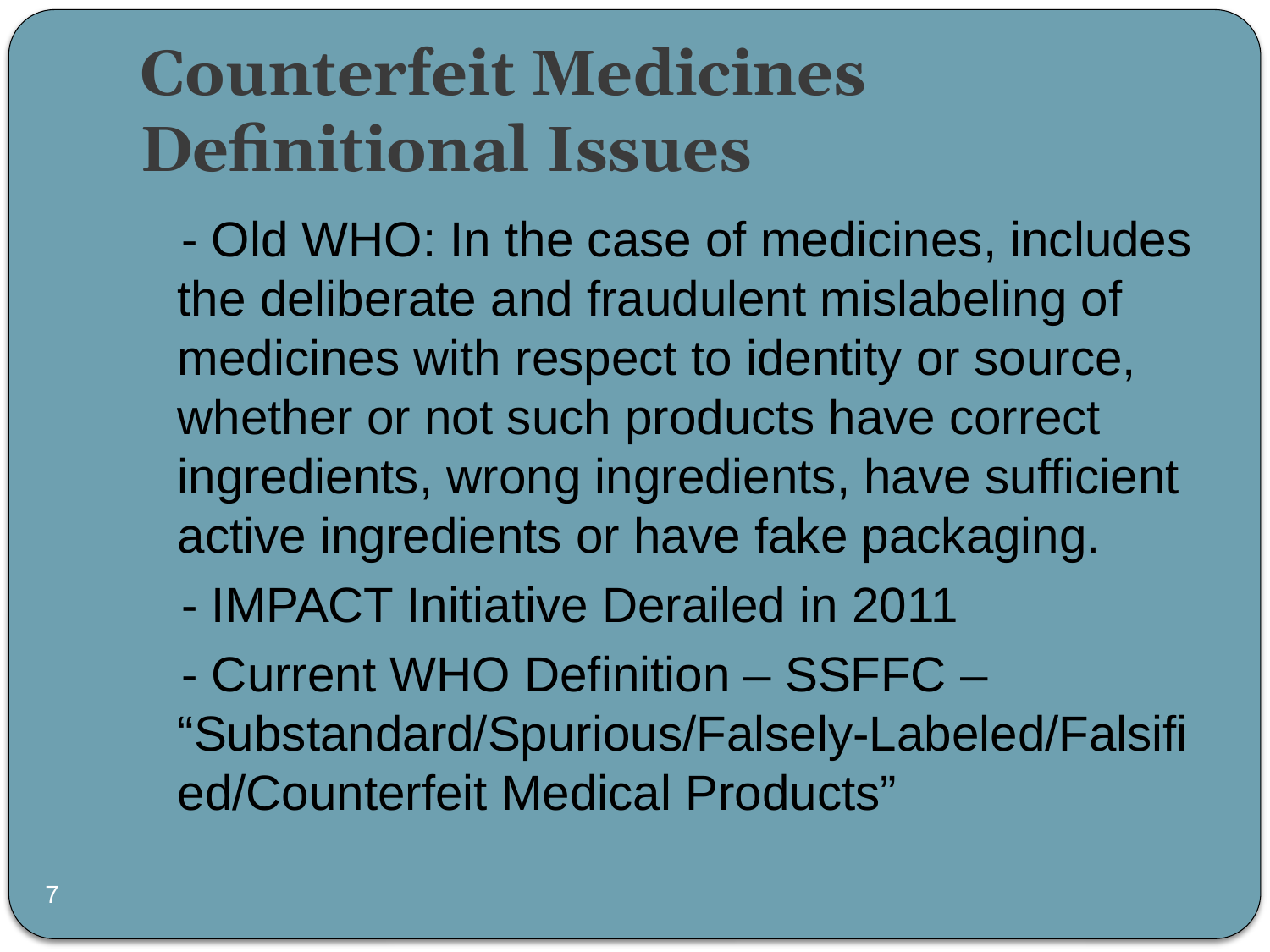

# Counterfeit Medicines Definitional Issues
- Old WHO: In the case of medicines, includes the deliberate and fraudulent mislabeling of medicines with respect to identity or source, whether or not such products have correct ingredients, wrong ingredients, have sufficient active ingredients or have fake packaging.
- IMPACT Initiative Derailed in 2011
- Current WHO Definition – SSFFC – “Substandard/Spurious/Falsely-Labeled/Falsified/Counterfeit Medical Products”

7